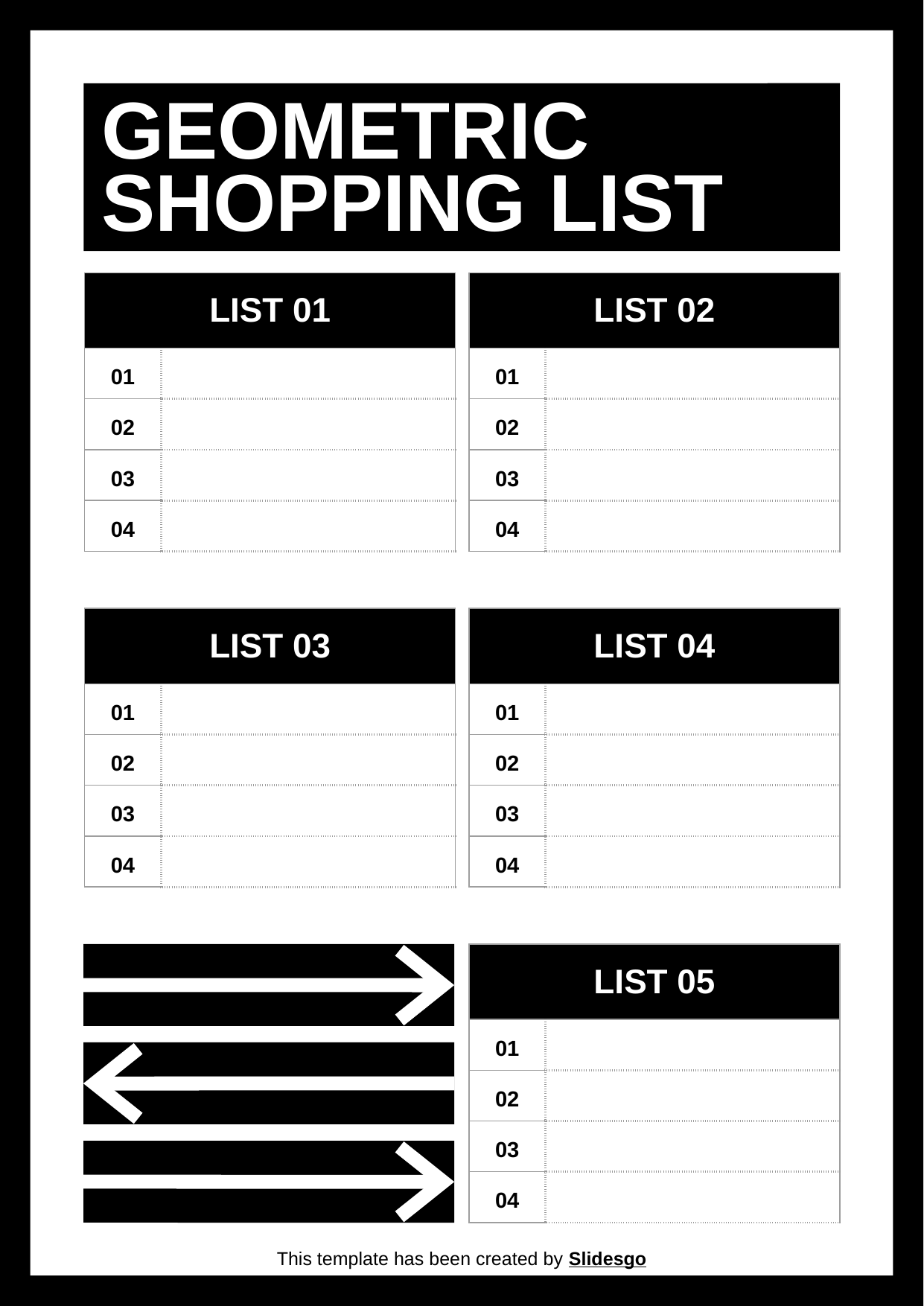

# GEOMETRIC SHOPPING LIST
| LIST 01 |  |
| --- | --- |
| 01 |  |
| 02 |  |
| 03 |  |
| 04 |  |
| LIST 02 |  |
| --- | --- |
| 01 |  |
| 02 |  |
| 03 |  |
| 04 |  |
| LIST 03 |  |
| --- | --- |
| 01 |  |
| 02 |  |
| 03 |  |
| 04 |  |
| LIST 04 |  |
| --- | --- |
| 01 |  |
| 02 |  |
| 03 |  |
| 04 |  |
| LIST 05 |  |
| --- | --- |
| 01 |  |
| 02 |  |
| 03 |  |
| 04 |  |

This template has been created by Slidesgo